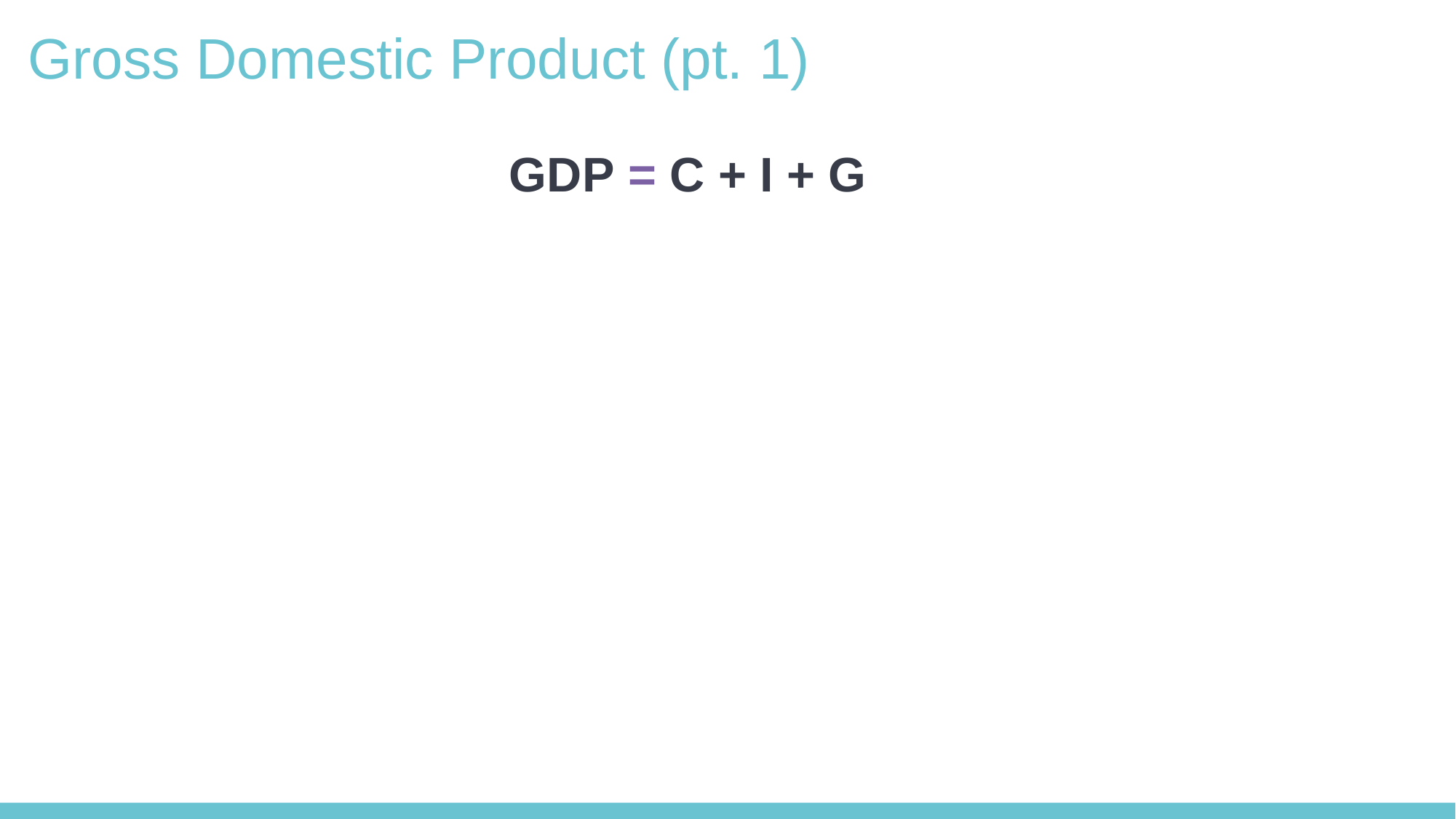

Gross Domestic Product (pt. 1)
GDP = C + I + G